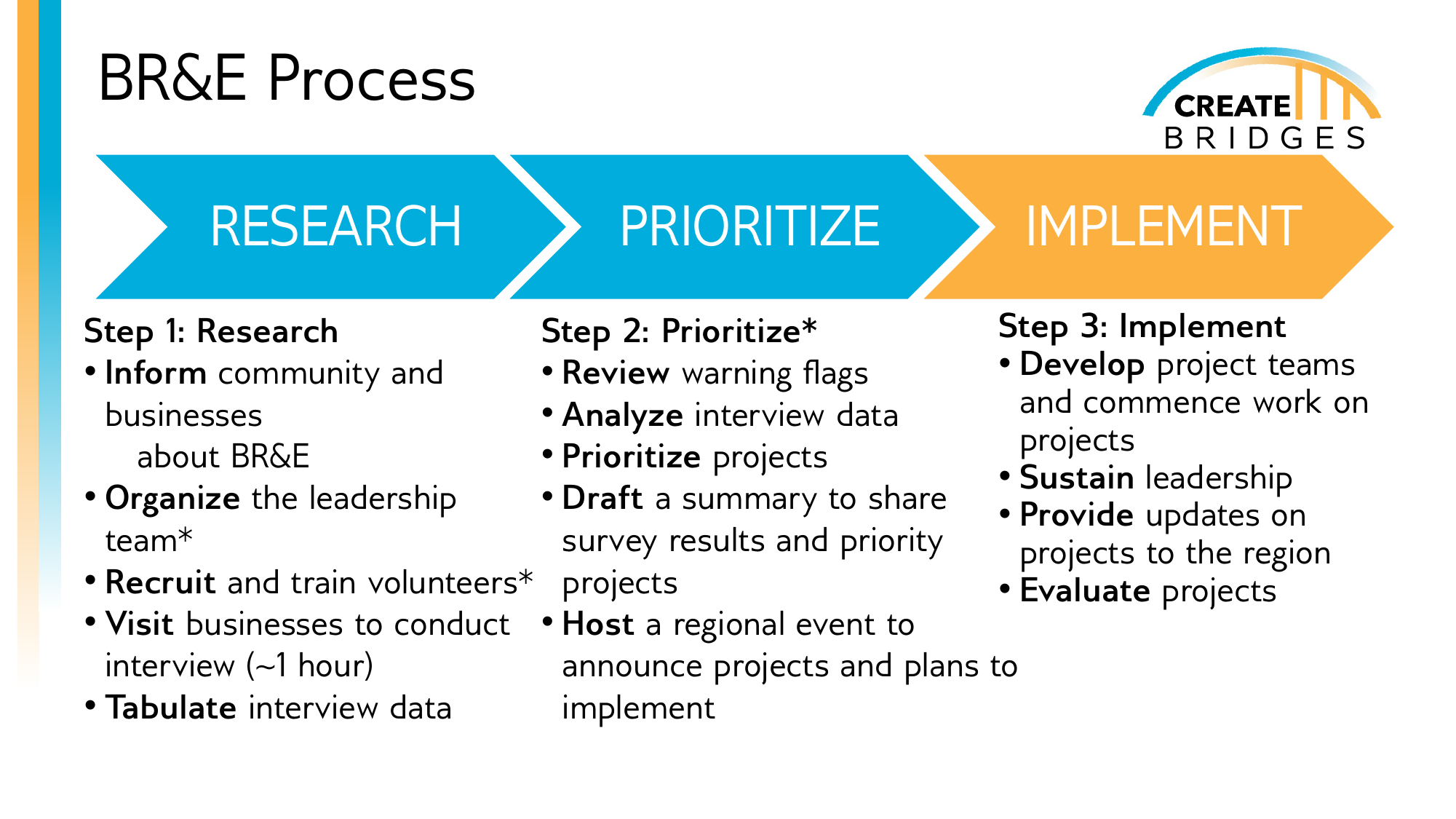

# BR&E Process
PRIORITIZE
IMPLEMENT
RESEARCH
Step 2: Prioritize*
Review warning flags
Analyze interview data
Prioritize projects
Draft a summary to share survey results and priority projects
Host a regional event to announce projects and plans to implement
Step 1: Research
Inform community and businesses
     about BR&E
Organize the leadership team*
Recruit and train volunteers*
Visit businesses to conduct interview (~1 hour)
Tabulate interview data
Step 3: Implement
Develop project teams and commence work on projects
Sustain leadership
Provide updates on projects to the region
Evaluate projects